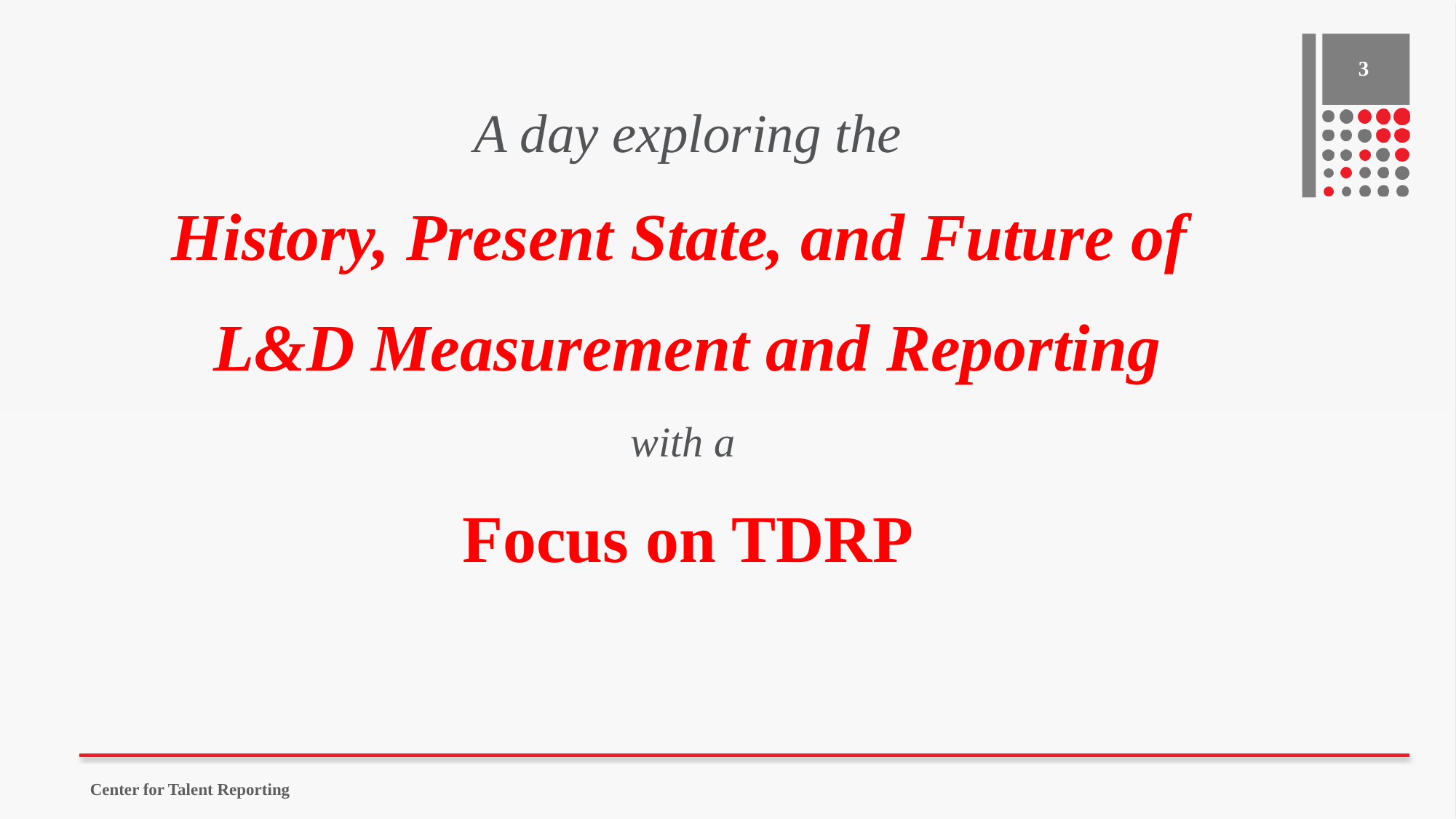

A day exploring the
History, Present State, and Future of
L&D Measurement and Reporting
with a
Focus on TDRP
3
Center for Talent Reporting